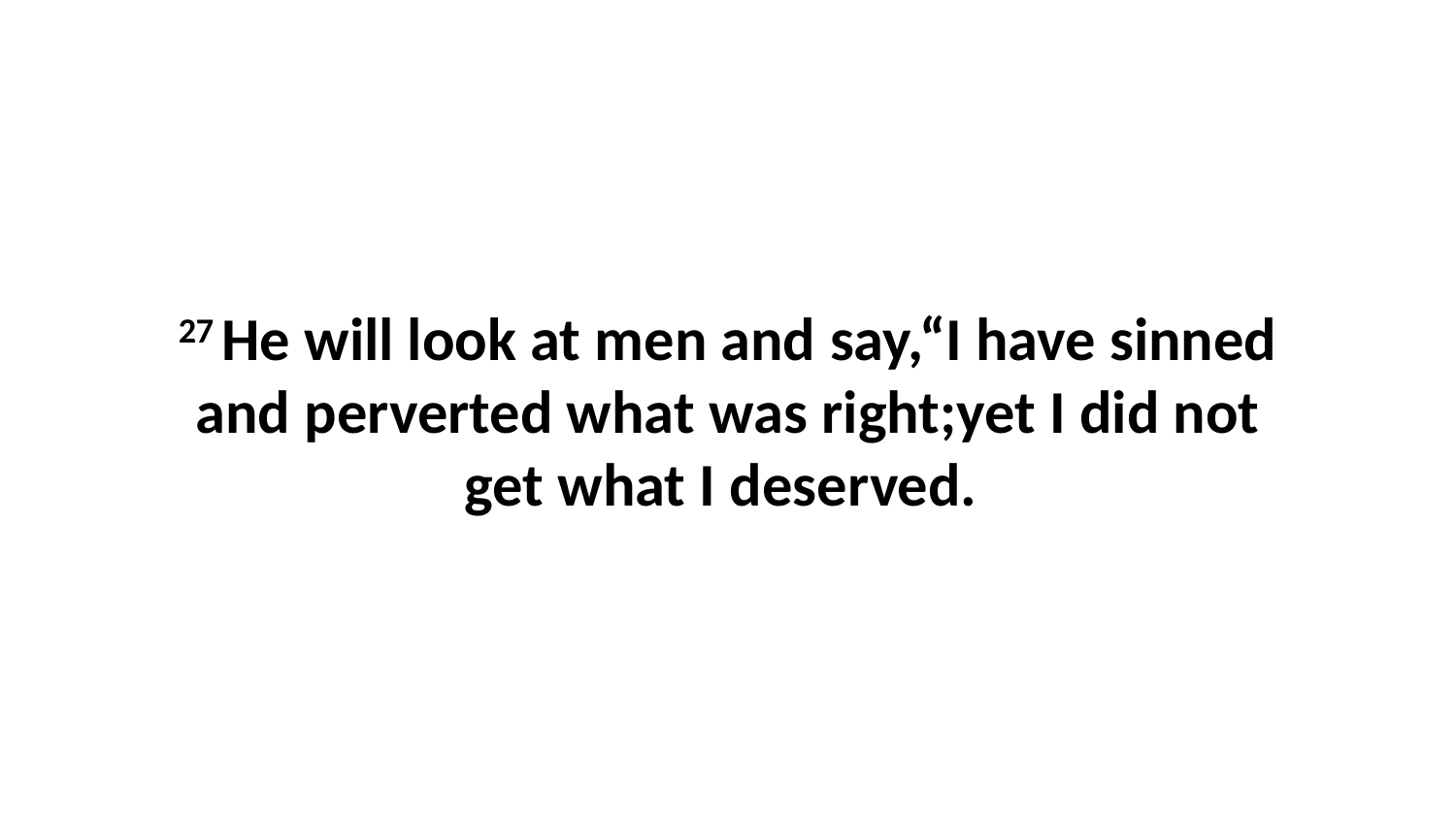

27 He will look at men and say,“I have sinned and perverted what was right;yet I did not get what I deserved.